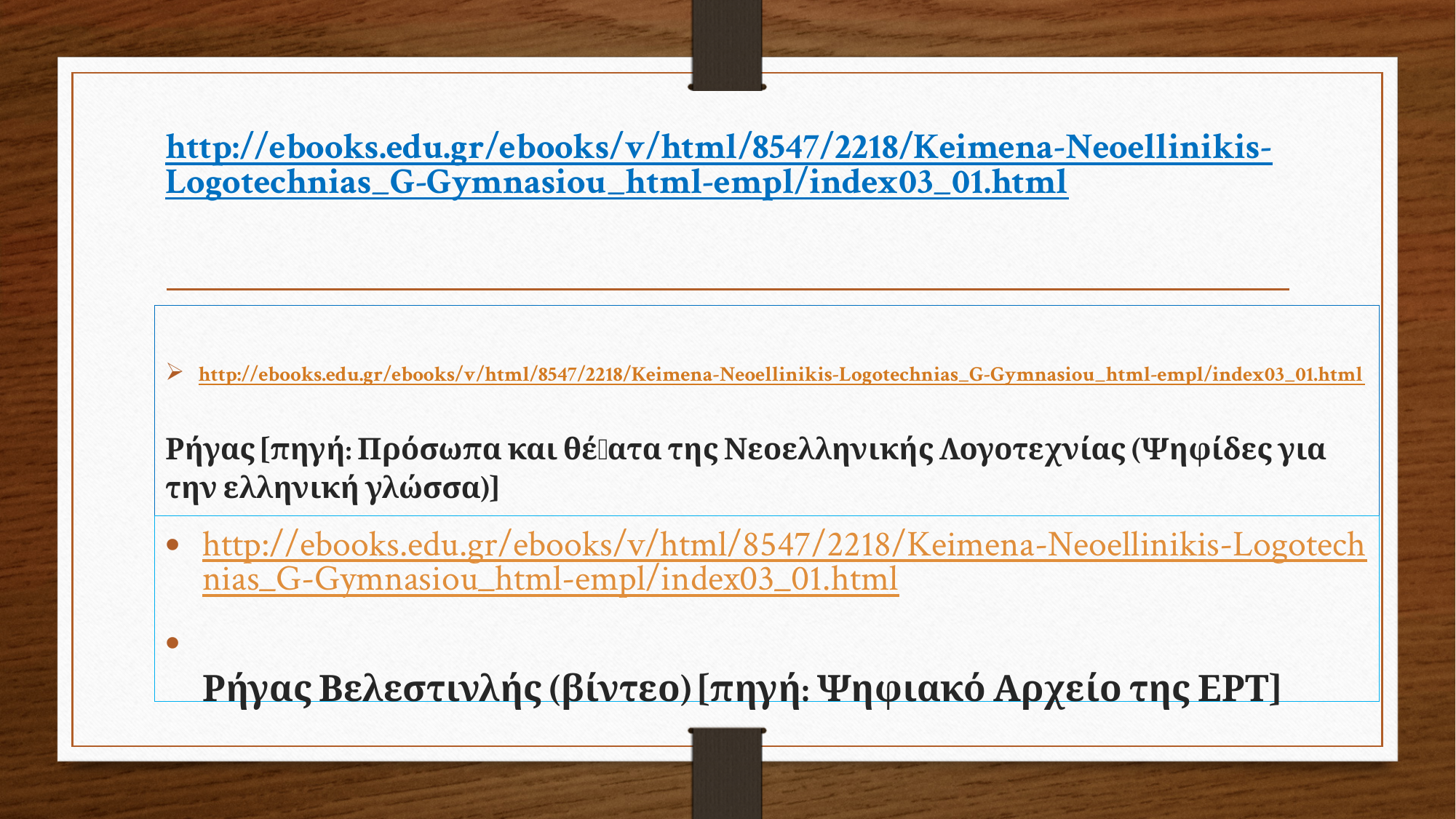

# http://ebooks.edu.gr/ebooks/v/html/8547/2218/Keimena-Neoellinikis-Logotechnias_G-Gymnasiou_html-empl/index03_01.html

http://ebooks.edu.gr/ebooks/v/html/8547/2218/Keimena-Neoellinikis-Logotechnias_G-Gymnasiou_html-empl/index03_01.html
Ρήγας [πηγή: Πρόσωπα και θέματα της Νεοελληνικής Λογοτεχνίας (Ψηφίδες για την ελληνική γλώσσα)]

http://ebooks.edu.gr/ebooks/v/html/8547/2218/Keimena-Neoellinikis-Logotechnias_G-Gymnasiou_html-empl/index03_01.html
Ρήγας Βελεστινλής (βίντεο) [πηγή: Ψηφιακό Αρχείο της ΕΡΤ]